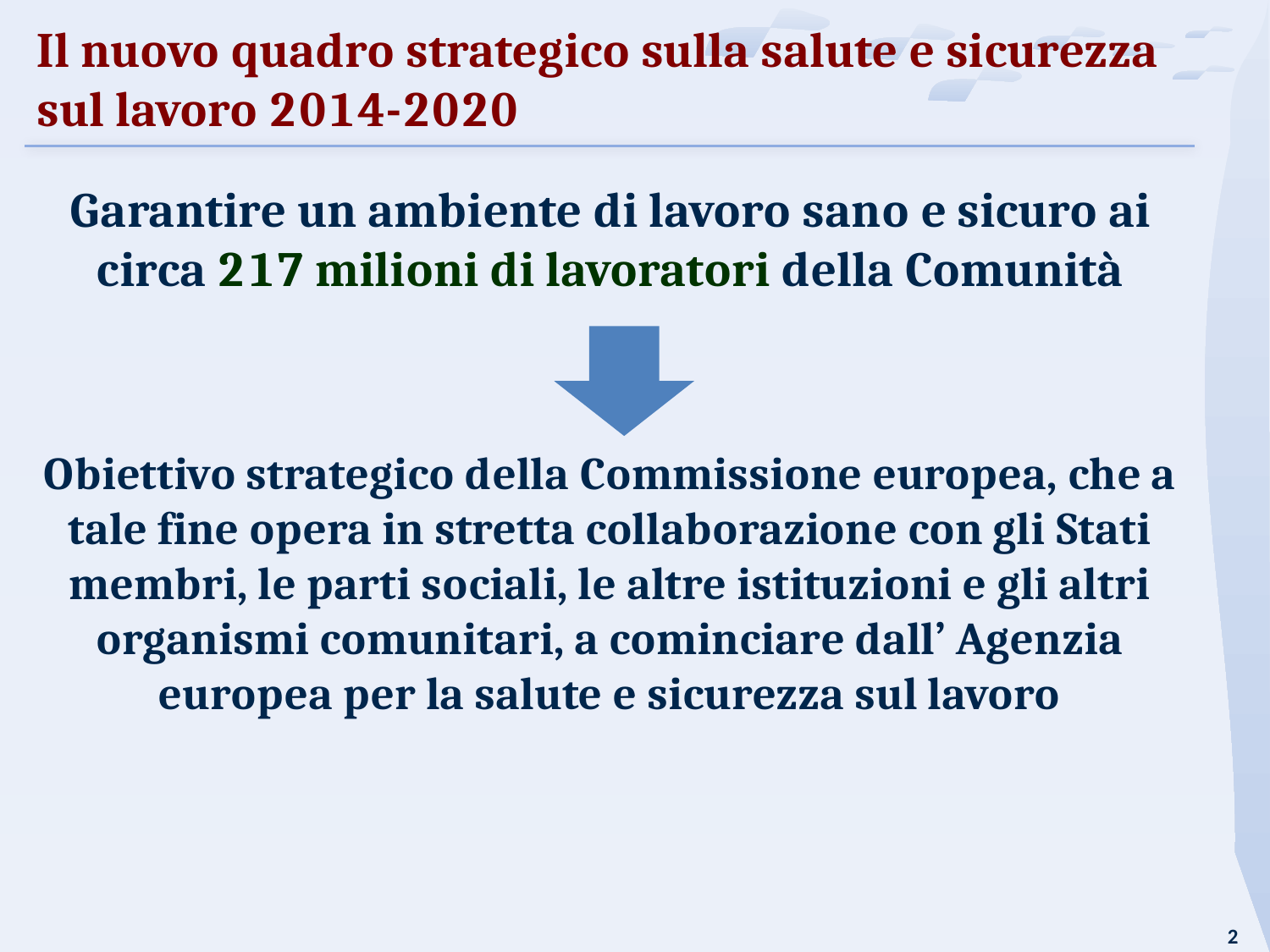

# Il nuovo quadro strategico sulla salute e sicurezza sul lavoro 2014-2020
Garantire un ambiente di lavoro sano e sicuro ai circa 217 milioni di lavoratori della Comunità

Obiettivo strategico della Commissione europea, che a tale fine opera in stretta collaborazione con gli Stati membri, le parti sociali, le altre istituzioni e gli altri organismi comunitari, a cominciare dall’ Agenzia europea per la salute e sicurezza sul lavoro